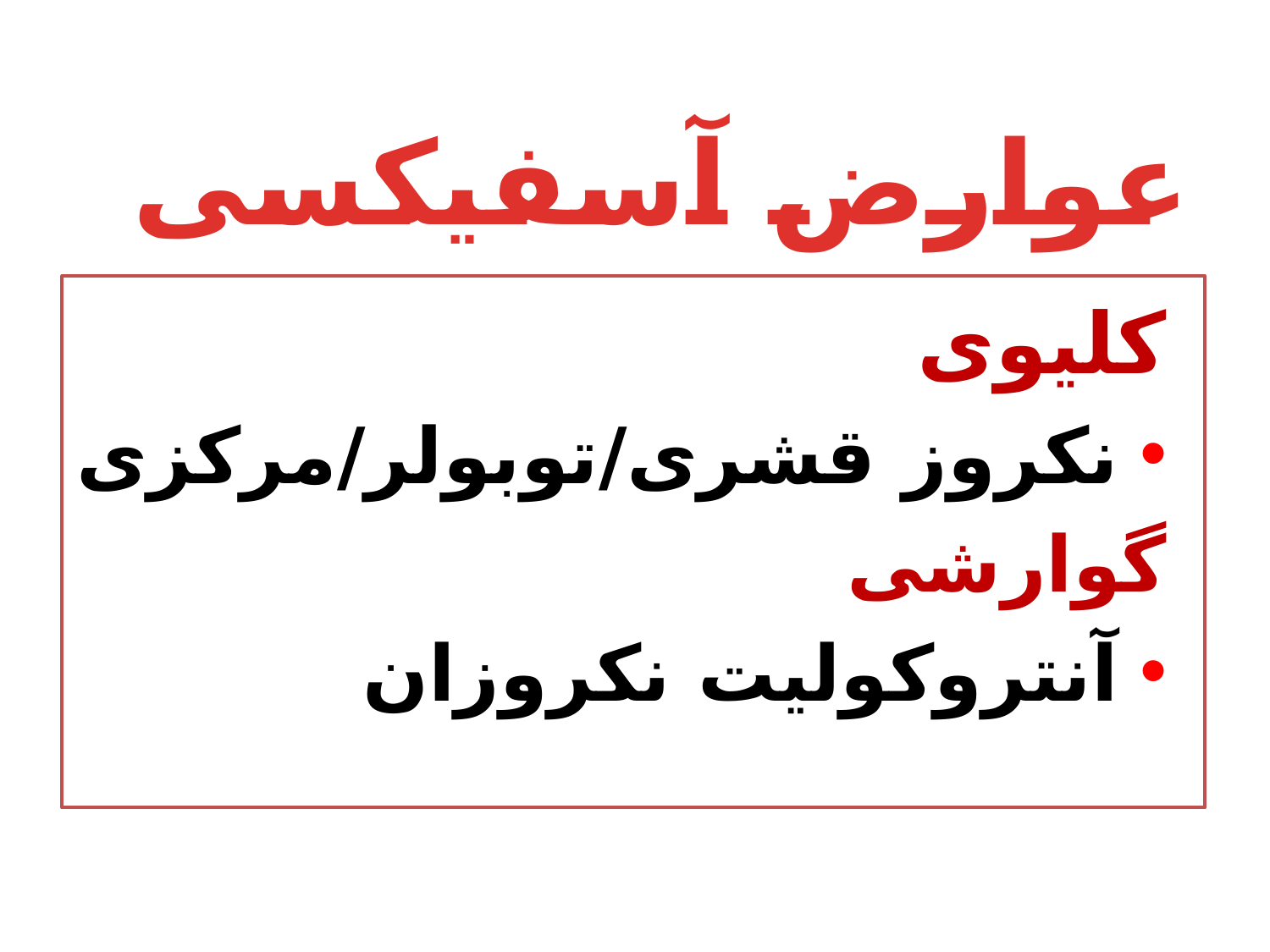

# عوارض آسفیکسی
کلیوی
نکروز قشری/توبولر/مرکزی
گوارشی
آنتروکولیت نکروزان